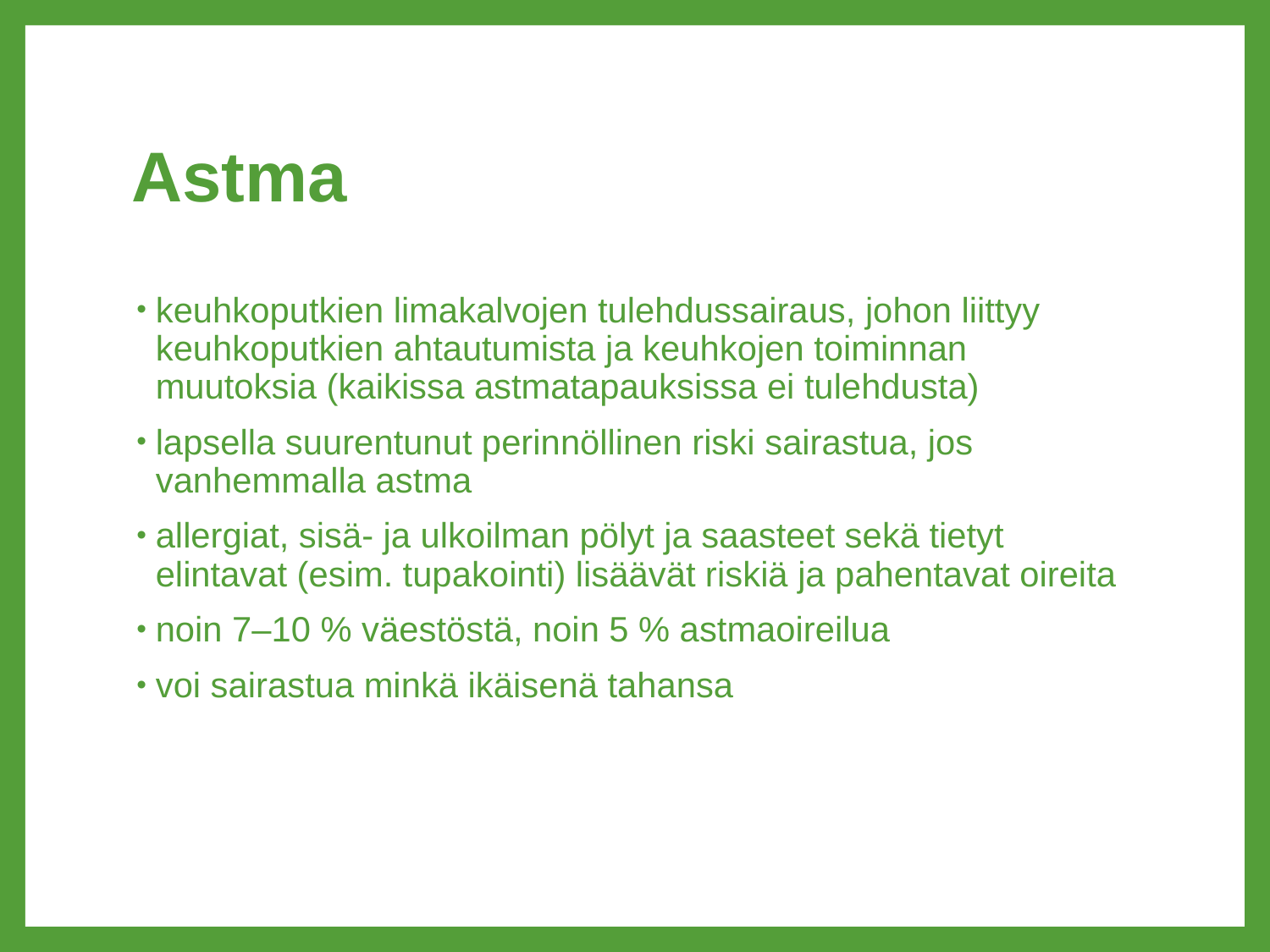

# Astma
keuhkoputkien limakalvojen tulehdussairaus, johon liittyy keuhkoputkien ahtautumista ja keuhkojen toiminnan muutoksia (kaikissa astmatapauksissa ei tulehdusta)
lapsella suurentunut perinnöllinen riski sairastua, jos vanhemmalla astma
allergiat, sisä- ja ulkoilman pölyt ja saasteet sekä tietyt elintavat (esim. tupakointi) lisäävät riskiä ja pahentavat oireita
noin 7–10 % väestöstä, noin 5 % astmaoireilua
voi sairastua minkä ikäisenä tahansa